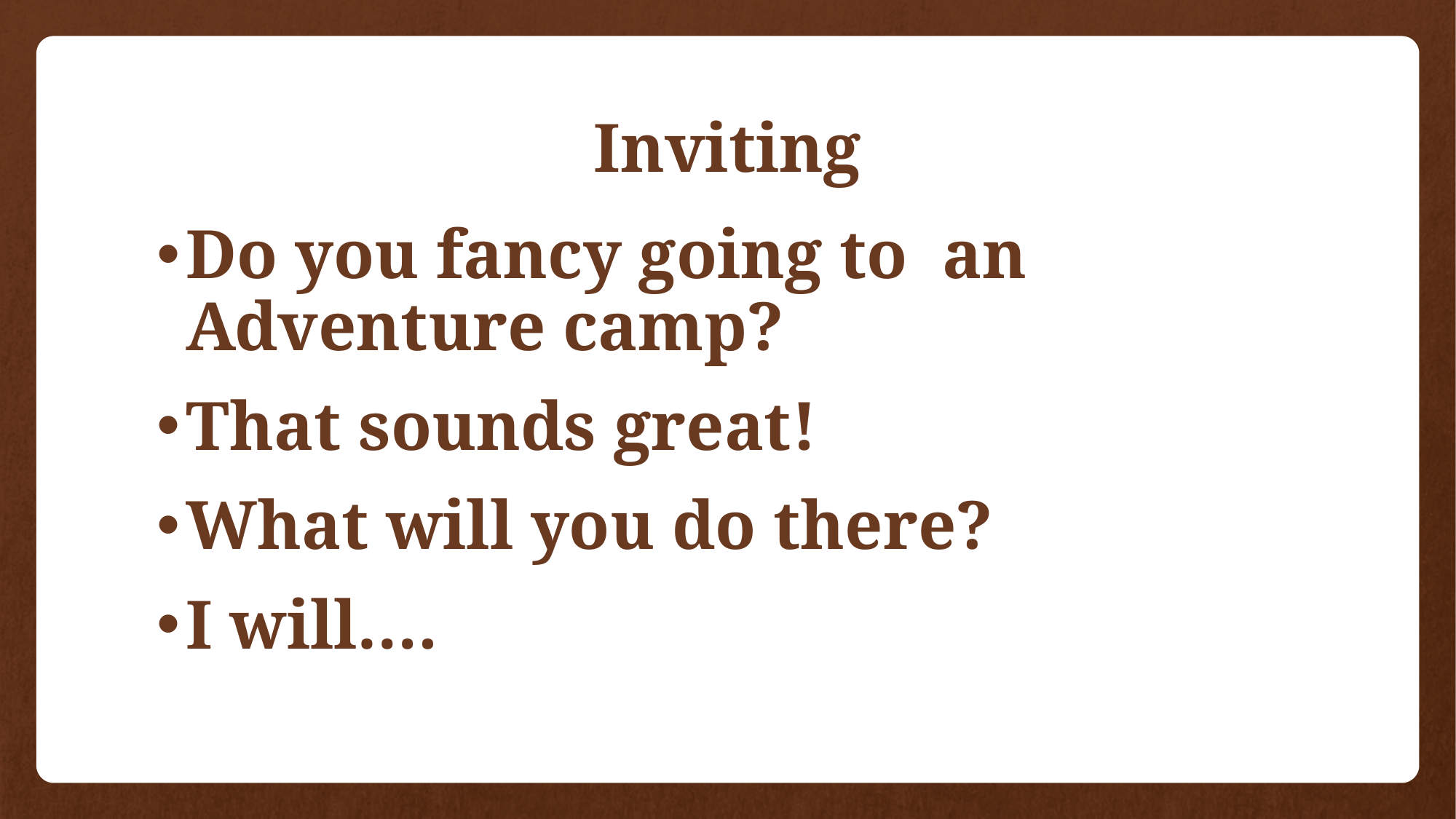

# Inviting
Do you fancy going to  an Adventure camp?
That sounds great!
What will you do there?
I will….